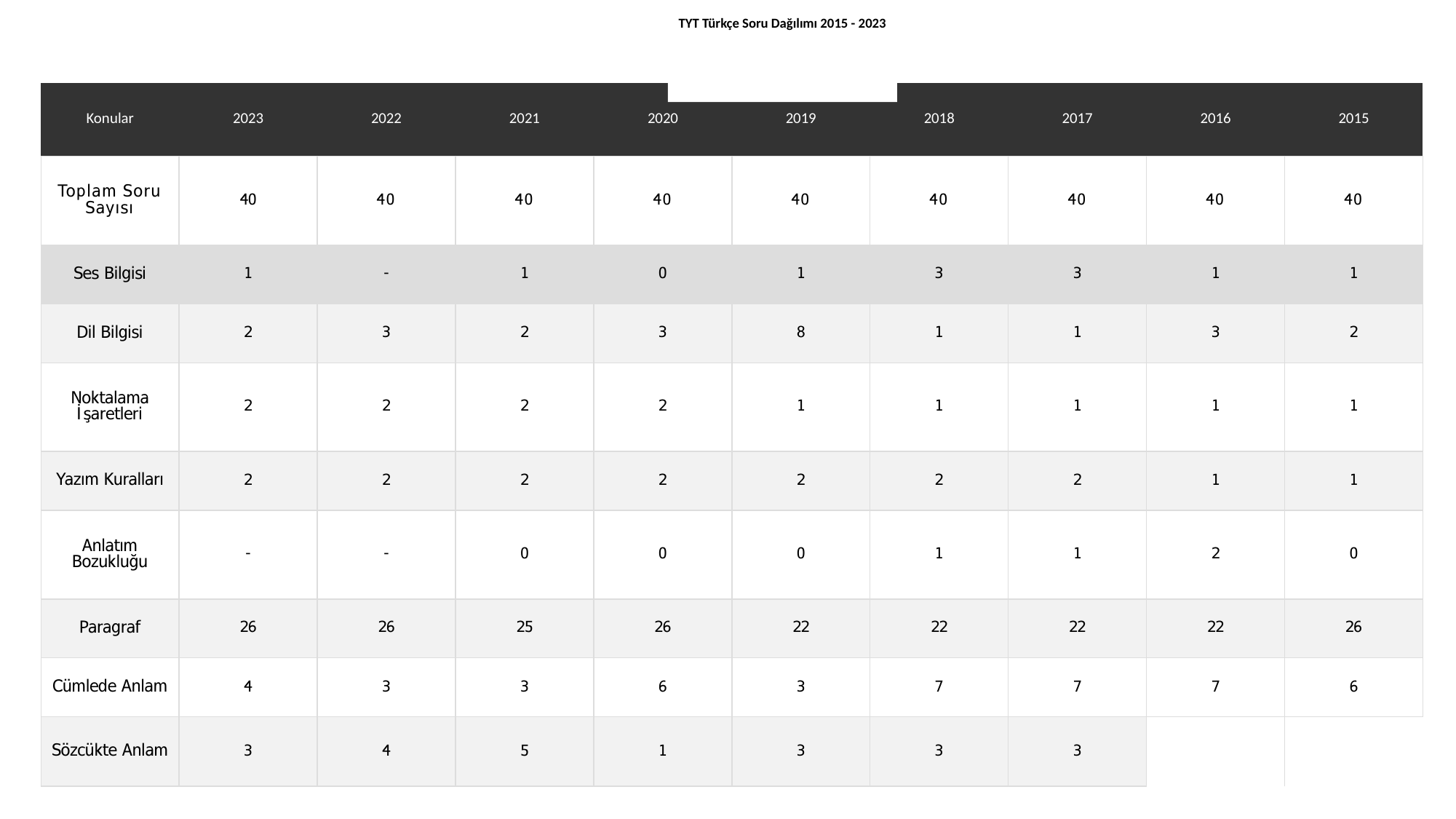

TYT Türkçe Soru Dağılımı 2015 - 2023

| Konular | 2023 | 2022 | 2021 | 2020 | 2019 | 2018 | 2017 | 2016 | 2015 |
| --- | --- | --- | --- | --- | --- | --- | --- | --- | --- |
| Toplam Soru Sayısı | 40 | 40 | 40 | 40 | 40 | 40 | 40 | 40 | 40 |
| Ses Bilgisi | 1 | - | 1 | 0 | 1 | 3 | 3 | 1 | 1 |
| Dil Bilgisi | 2 | 3 | 2 | 3 | 8 | 1 | 1 | 3 | 2 |
| Noktalama İşaretleri | 2 | 2 | 2 | 2 | 1 | 1 | 1 | 1 | 1 |
| Yazım Kuralları | 2 | 2 | 2 | 2 | 2 | 2 | 2 | 1 | 1 |
| Anlatım Bozukluğu | - | - | 0 | 0 | 0 | 1 | 1 | 2 | 0 |
| Paragraf | 26 | 26 | 25 | 26 | 22 | 22 | 22 | 22 | 26 |
| Cümlede Anlam | 4 | 3 | 3 | 6 | 3 | 7 | 7 | 7 | 6 |
| Sözcükte Anlam | 3 | 4 | 5 | 1 | 3 | 3 | 3 |  |  |